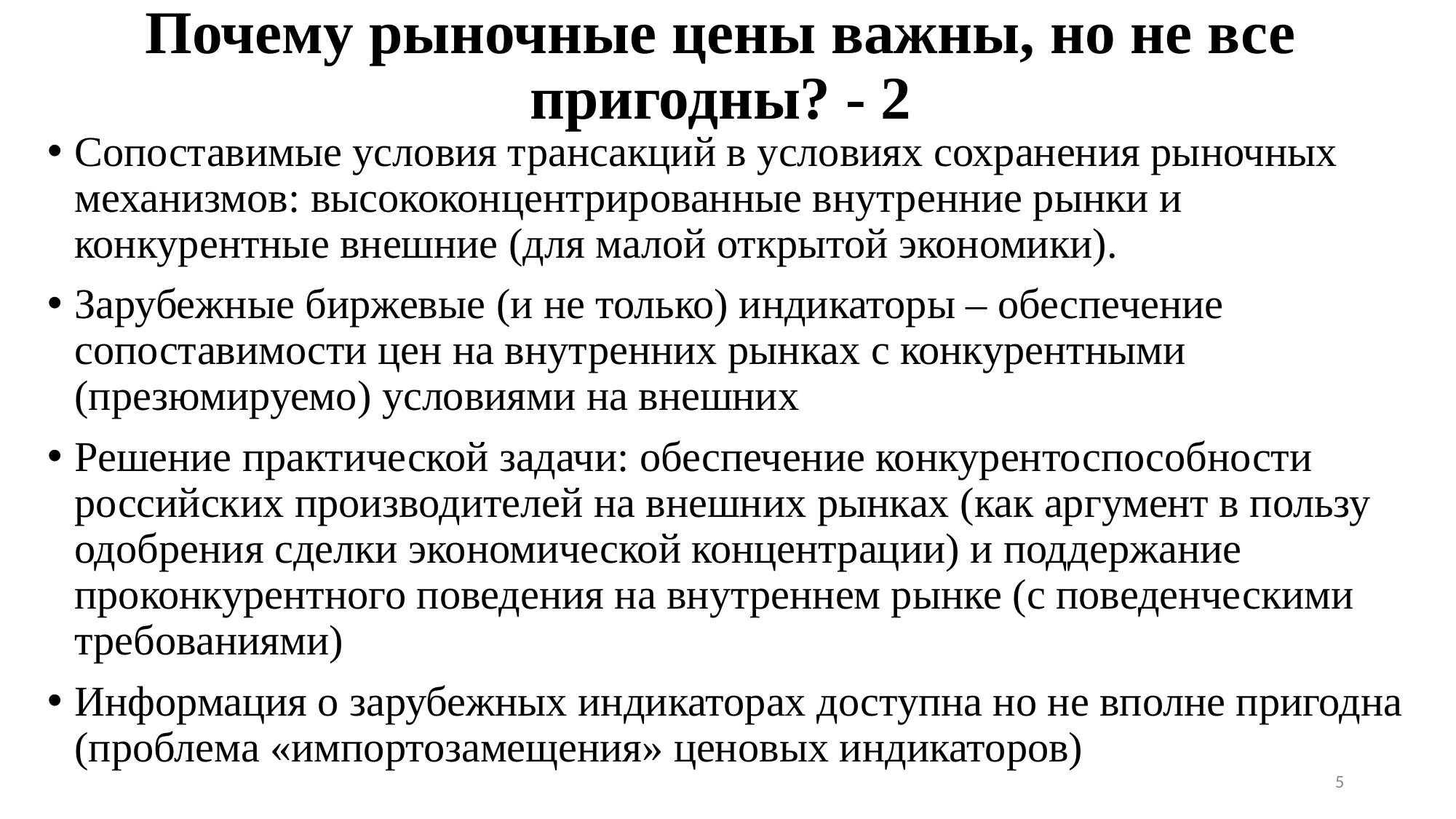

# Почему рыночные цены важны, но не все пригодны? - 2
Сопоставимые условия трансакций в условиях сохранения рыночных механизмов: высококонцентрированные внутренние рынки и конкурентные внешние (для малой открытой экономики).
Зарубежные биржевые (и не только) индикаторы – обеспечение сопоставимости цен на внутренних рынках с конкурентными (презюмируемо) условиями на внешних
Решение практической задачи: обеспечение конкурентоспособности российских производителей на внешних рынках (как аргумент в пользу одобрения сделки экономической концентрации) и поддержание проконкурентного поведения на внутреннем рынке (с поведенческими требованиями)
Информация о зарубежных индикаторах доступна но не вполне пригодна (проблема «импортозамещения» ценовых индикаторов)

5